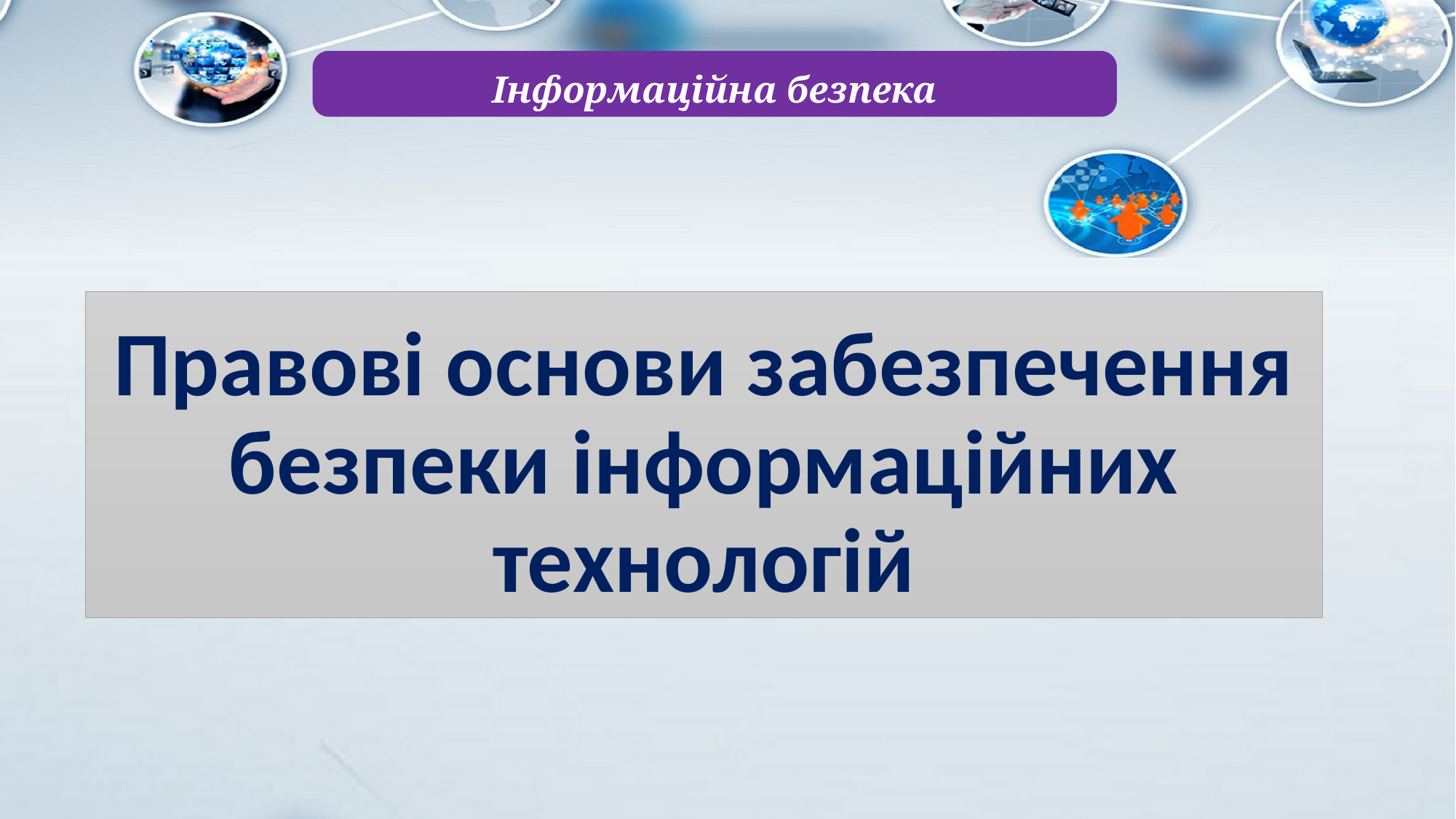

Інформаційна безпека
# Правові основи забезпечення безпеки інформаційних технологій